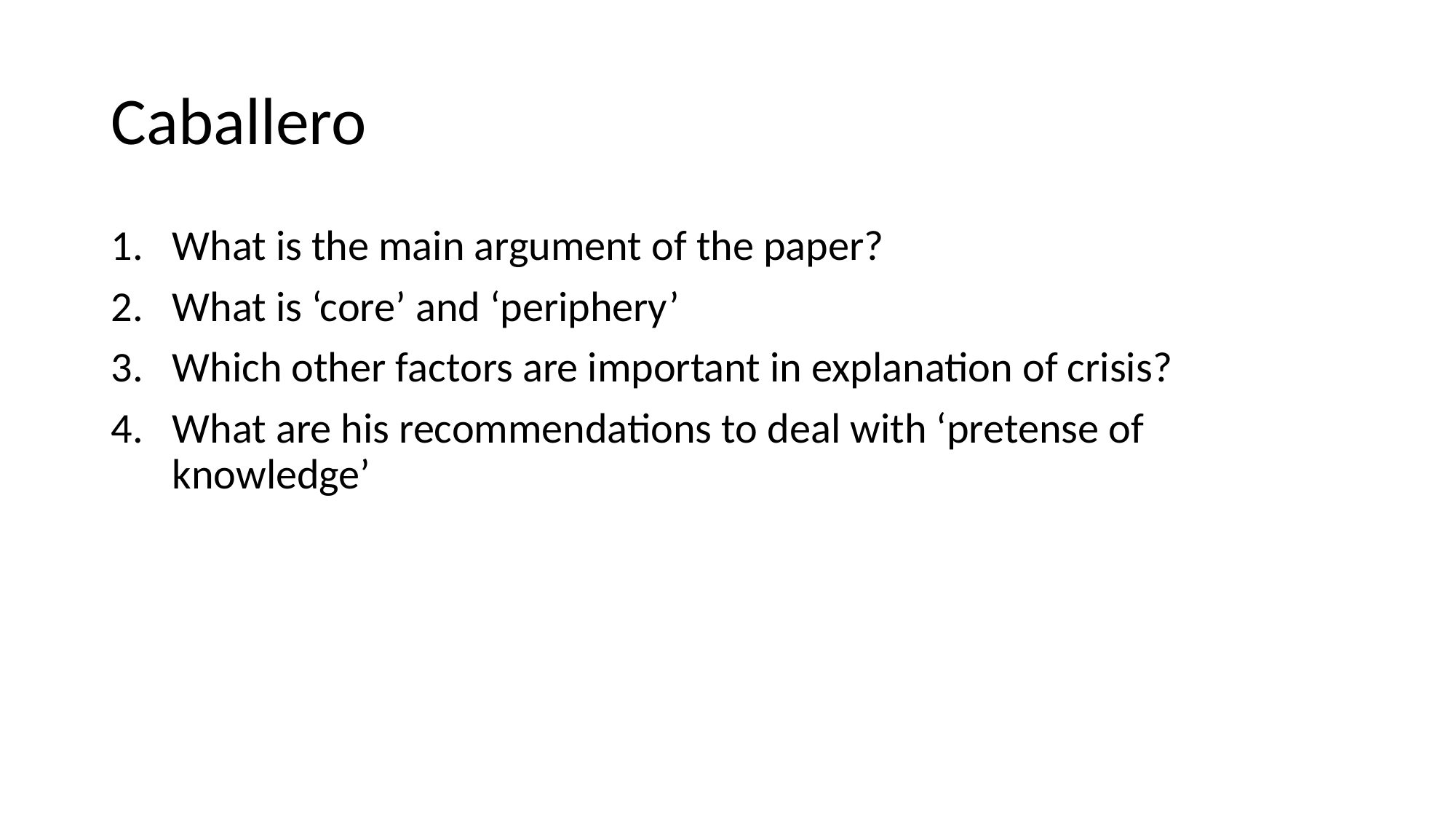

# Caballero
What is the main argument of the paper?
What is ‘core’ and ‘periphery’
Which other factors are important in explanation of crisis?
What are his recommendations to deal with ‘pretense of knowledge’